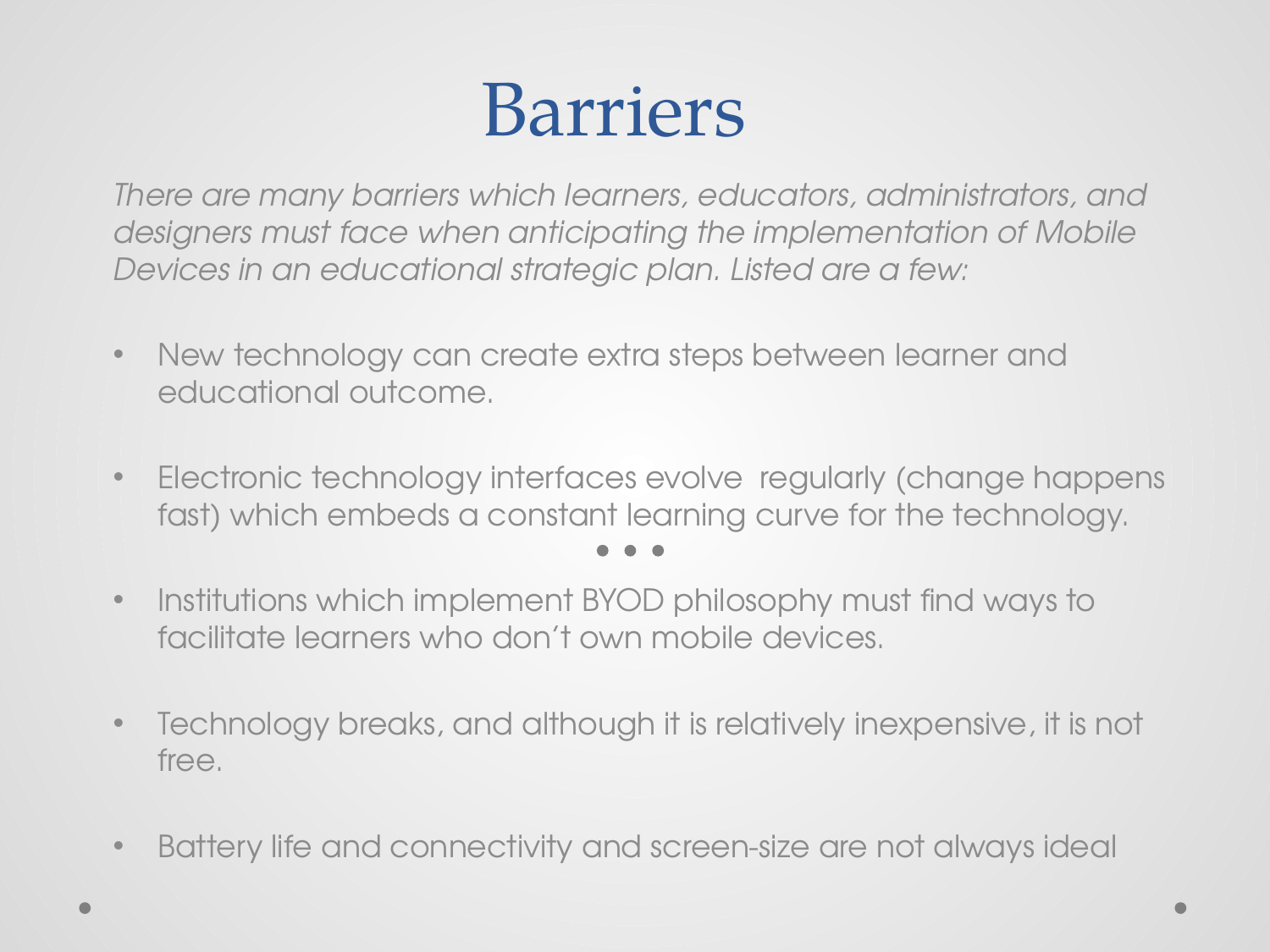

# Barriers
There are many barriers which learners, educators, administrators, and designers must face when anticipating the implementation of Mobile Devices in an educational strategic plan. Listed are a few:

New technology can create extra steps between learner and educational outcome.

Electronic technology interfaces evolve  regularly (change happens fast) which embeds a constant learning curve for the technology.

Institutions which implement BYOD philosophy must find ways to facilitate learners who don’t own mobile devices.

Technology breaks, and although it is relatively inexpensive, it is not free.

Battery life and connectivity and screen-size are not always ideal